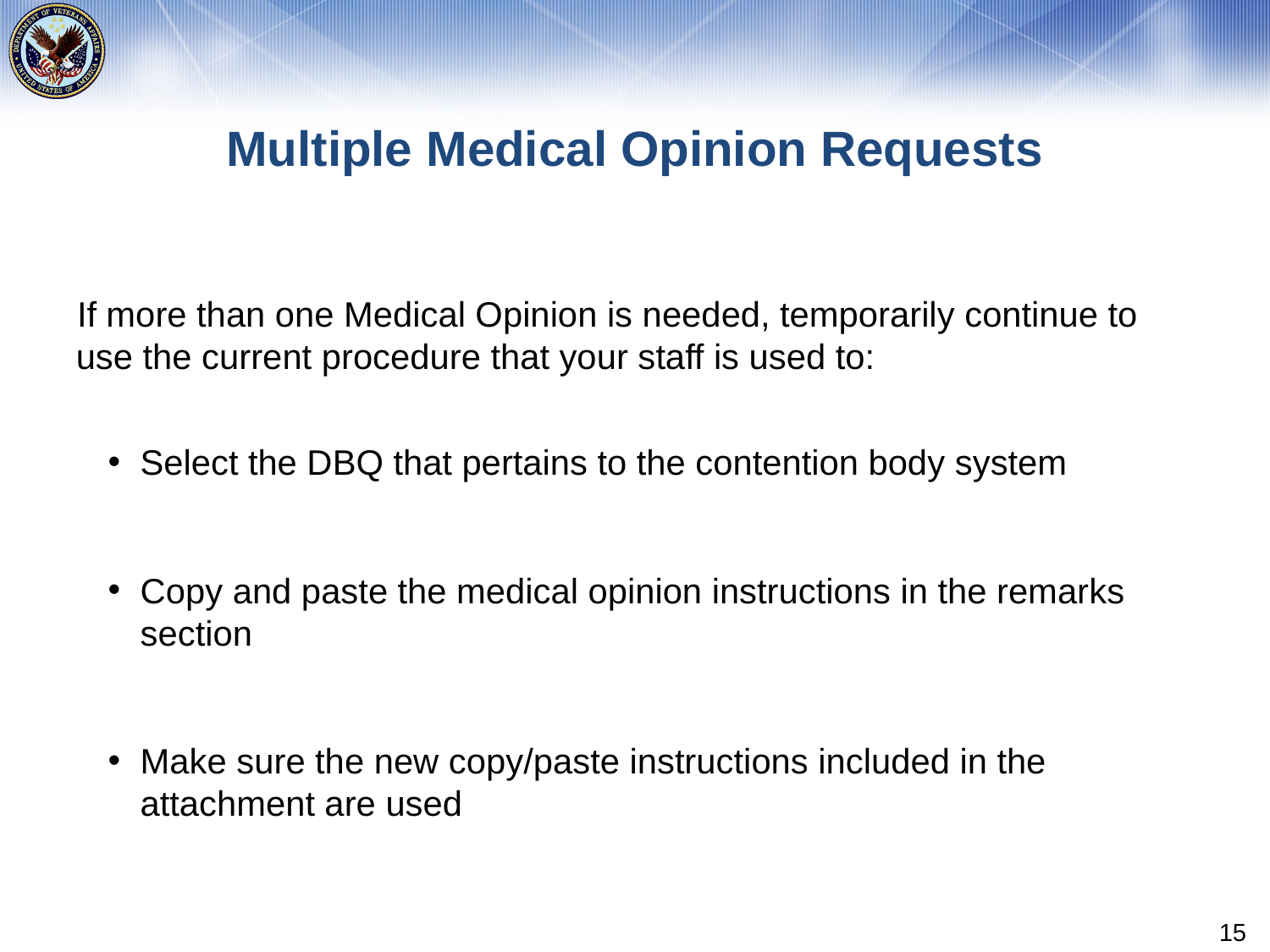

# Multiple Medical Opinion Requests
If more than one Medical Opinion is needed, temporarily continue to use the current procedure that your staff is used to:

Select the DBQ that pertains to the contention body system

Copy and paste the medical opinion instructions in the remarks section

Make sure the new copy/paste instructions included in the attachment are used

15